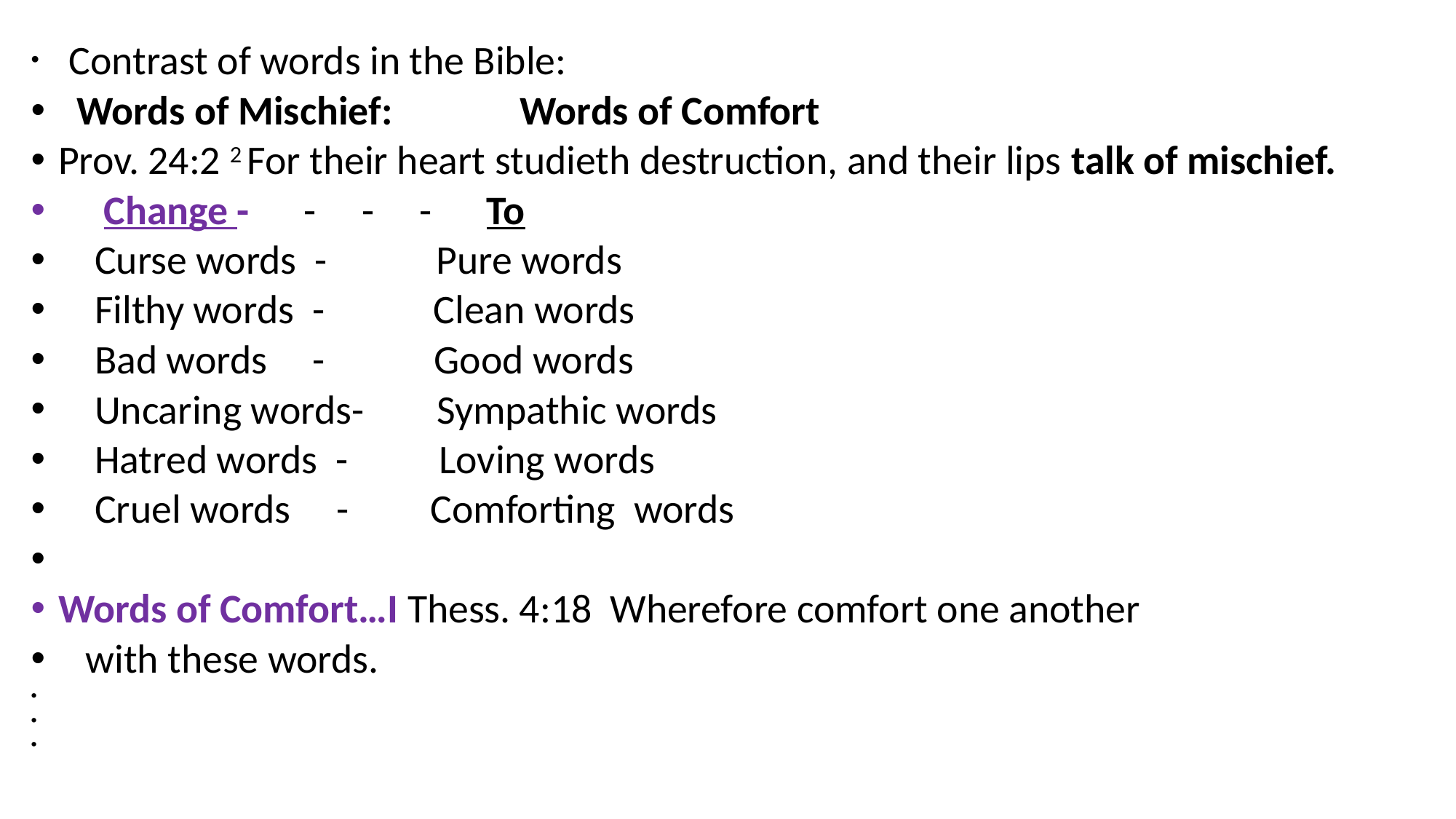

Contrast of words in the Bible:
  Words of Mischief:              Words of Comfort
Prov. 24:2 2 For their heart studieth destruction, and their lips talk of mischief.
     Change -      -     -     -      To
    Curse words  -            Pure words
    Filthy words  -            Clean words
    Bad words     -            Good words
    Uncaring words-        Sympathic words
    Hatred words  -          Loving words
    Cruel words     -         Comforting  words

Words of Comfort…I Thess. 4:18  Wherefore comfort one another
   with these words.